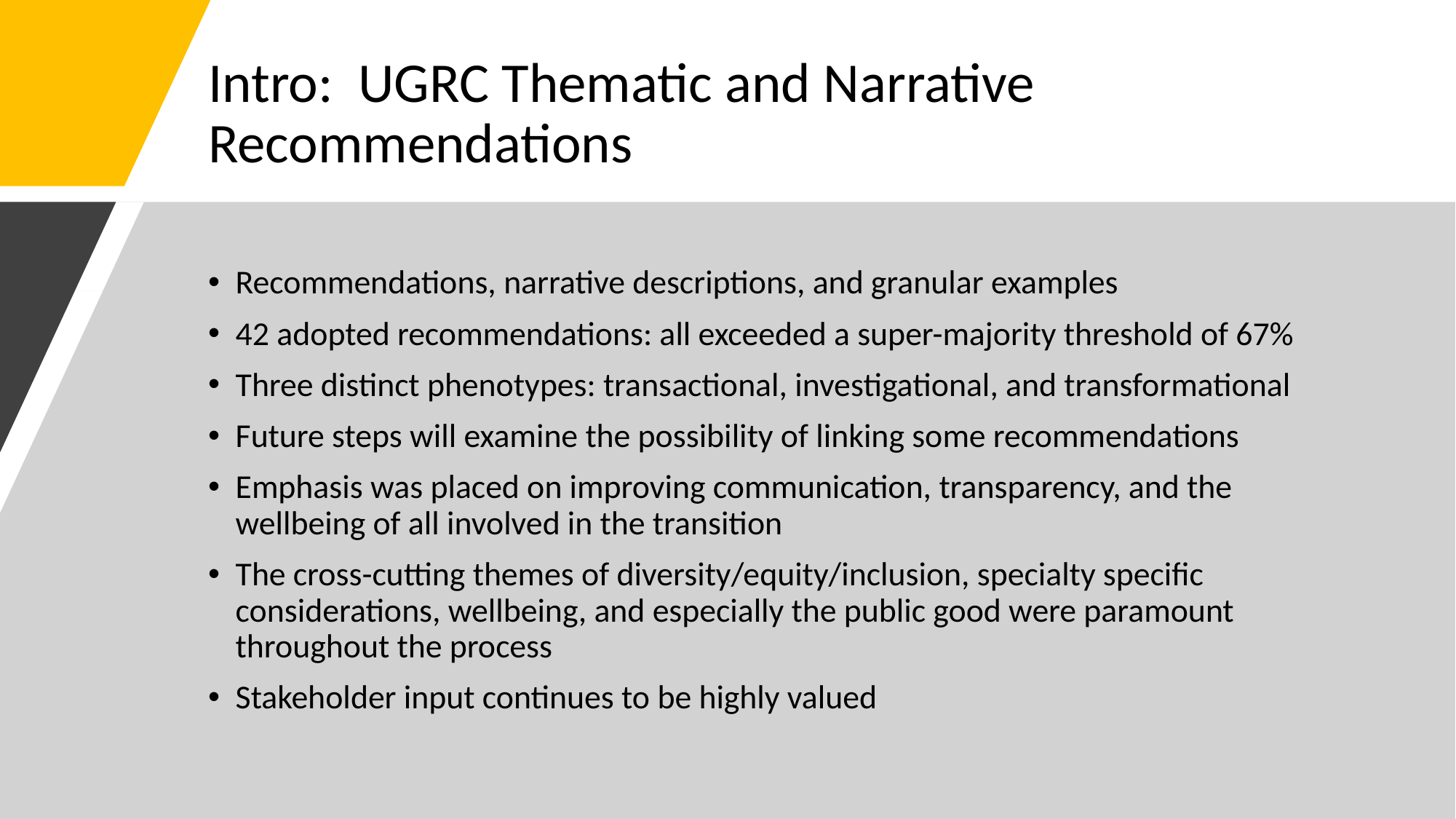

# Intro:  UGRC Thematic and Narrative Recommendations

Recommendations, narrative descriptions, and granular examples
42 adopted recommendations: all exceeded a super-majority threshold of 67%
Three distinct phenotypes: transactional, investigational, and transformational
Future steps will examine the possibility of linking some recommendations
Emphasis was placed on improving communication, transparency, and the wellbeing of all involved in the transition
The cross-cutting themes of diversity/equity/inclusion, specialty specific considerations, wellbeing, and especially the public good were paramount throughout the process
Stakeholder input continues to be highly valued